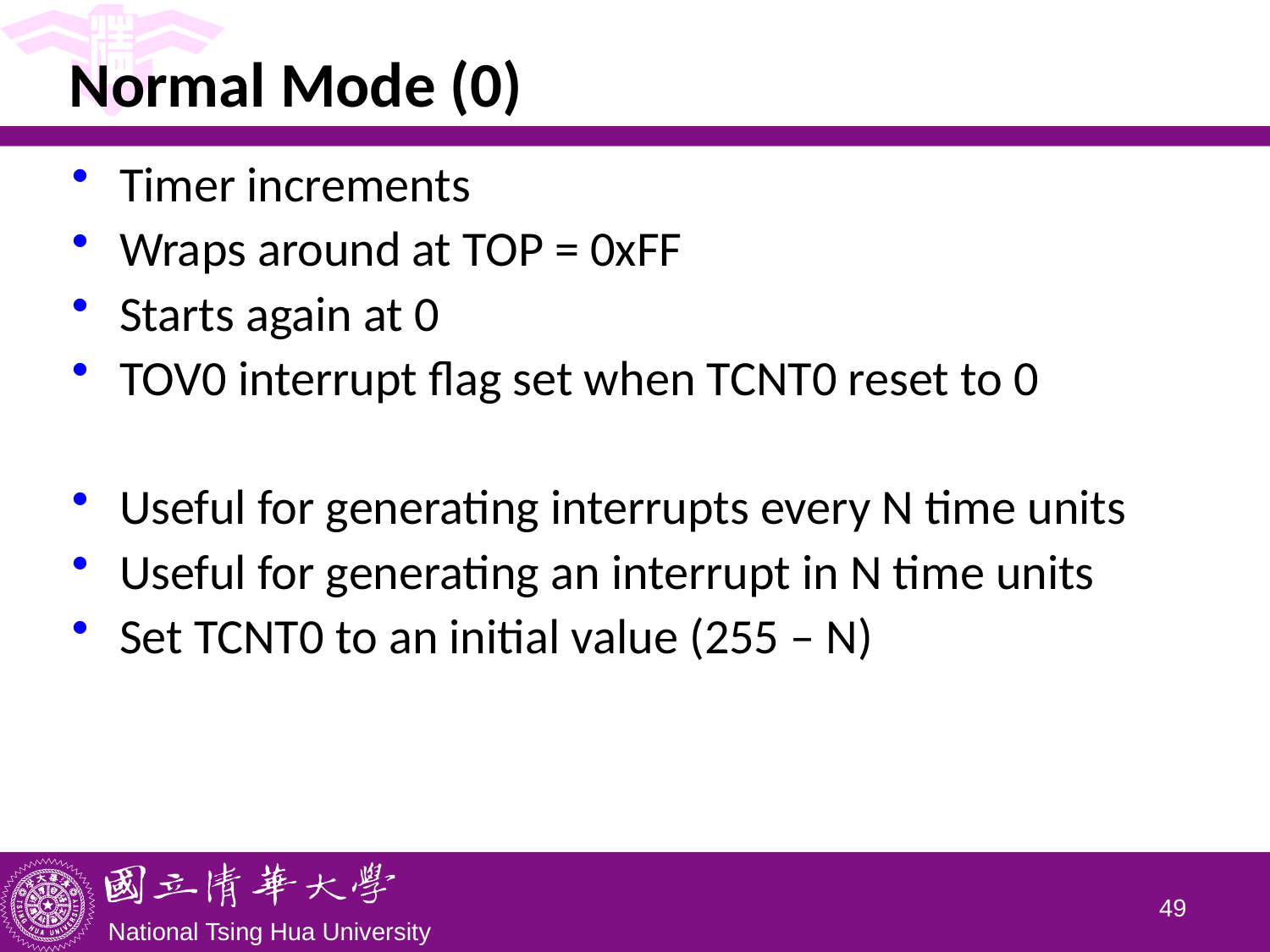

# Normal Mode (0)
Timer increments
Wraps around at TOP = 0xFF
Starts again at 0
TOV0 interrupt flag set when TCNT0 reset to 0

Useful for generating interrupts every N time units
Useful for generating an interrupt in N time units
Set TCNT0 to an initial value (255 – N)
49